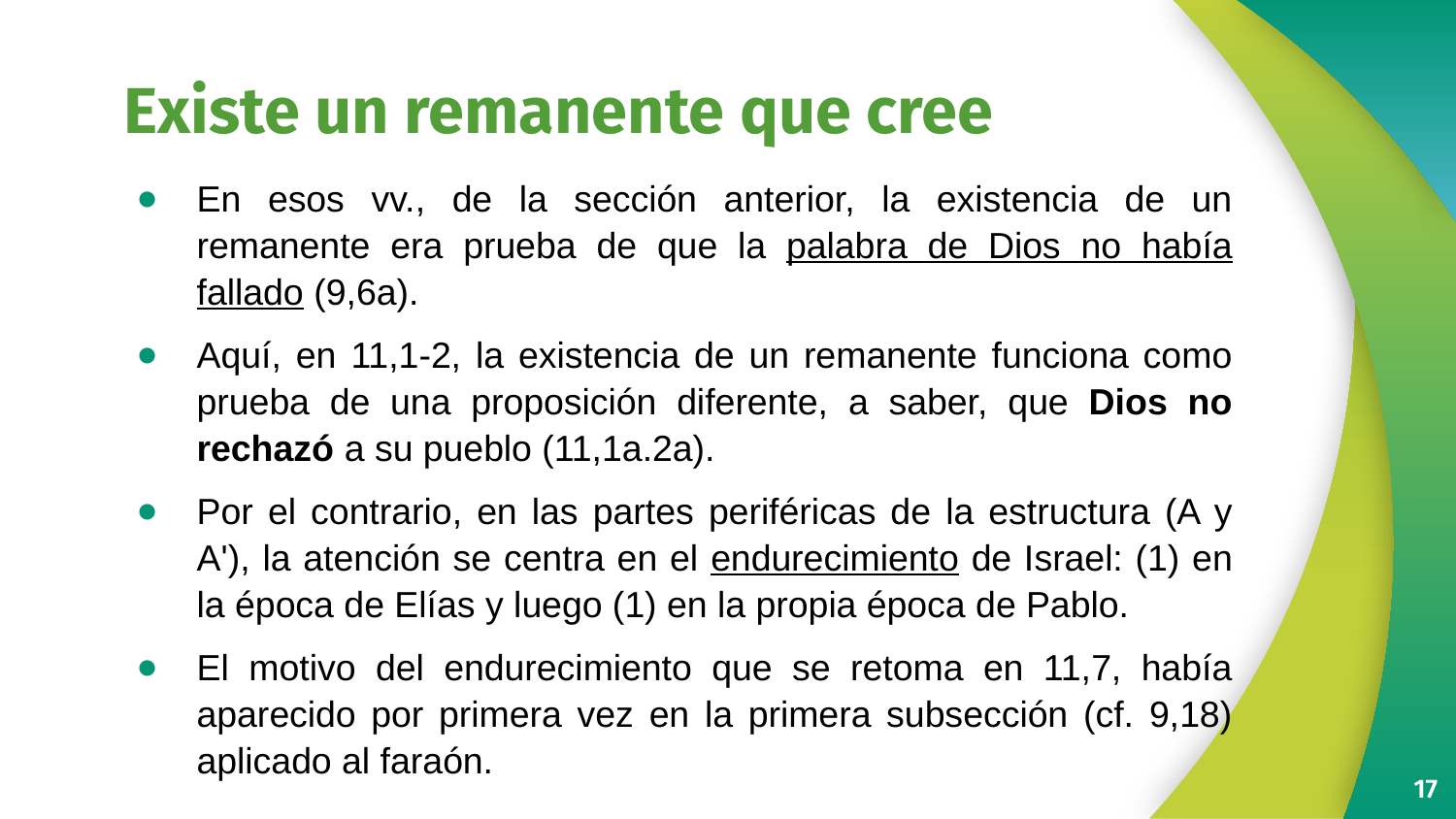

# Existe un remanente que cree
En esos vv., de la sección anterior, la existencia de un remanente era prueba de que la palabra de Dios no había fallado (9,6a).
Aquí, en 11,1-2, la existencia de un remanente funciona como prueba de una proposición diferente, a saber, que Dios no rechazó a su pueblo (11,1a.2a).
Por el contrario, en las partes periféricas de la estructura (A y A'), la atención se centra en el endurecimiento de Israel: (1) en la época de Elías y luego (1) en la propia época de Pablo.
El motivo del endurecimiento que se retoma en 11,7, había aparecido por primera vez en la primera subsección (cf. 9,18) aplicado al faraón.
17